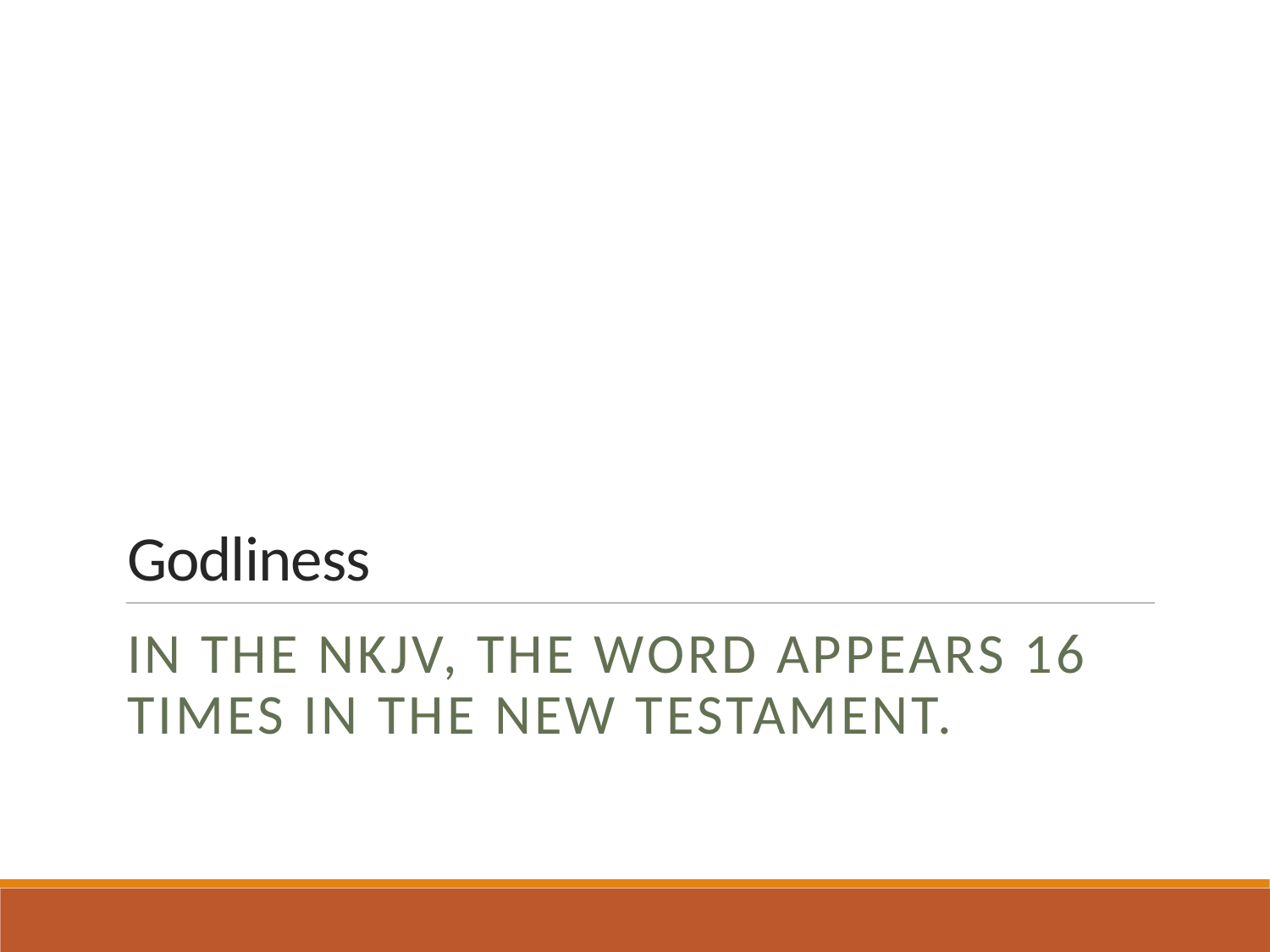

# Godliness
In the NKJV, the word appears 16 times in the New Testament.